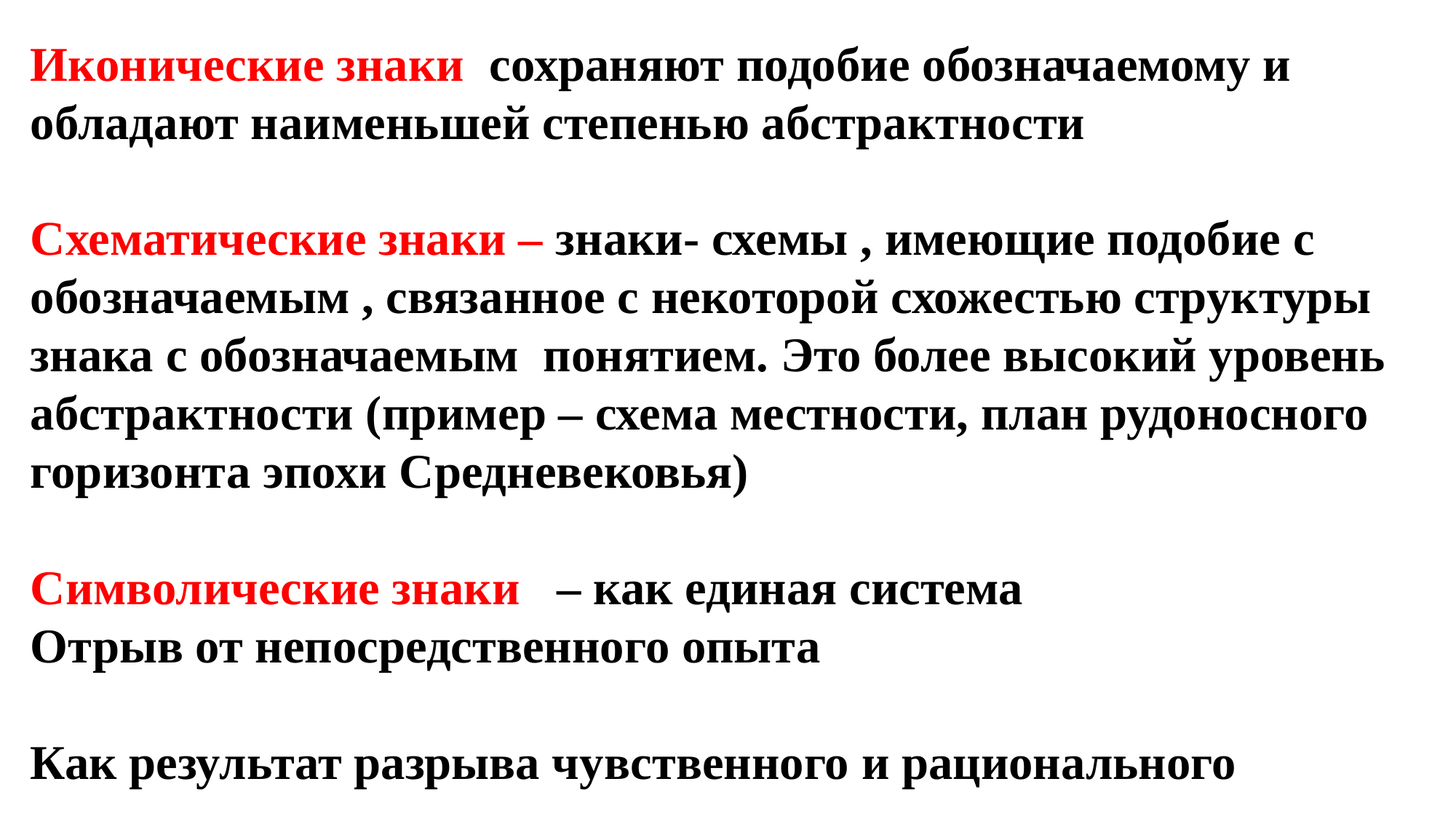

Иконические знаки  сохраняют подобие обозначаемому и обладают наименьшей степенью абстрактности

Схематические знаки – знаки- схемы , имеющие подобие с обозначаемым , связанное с некоторой схожестью структуры знака с обозначаемым  понятием. Это более высокий уровень абстрактности (пример – схема местности, план рудоносного горизонта эпохи Средневековья)

Символические знаки   – как единая система
Отрыв от непосредственного опыта

Как результат разрыва чувственного и рационального